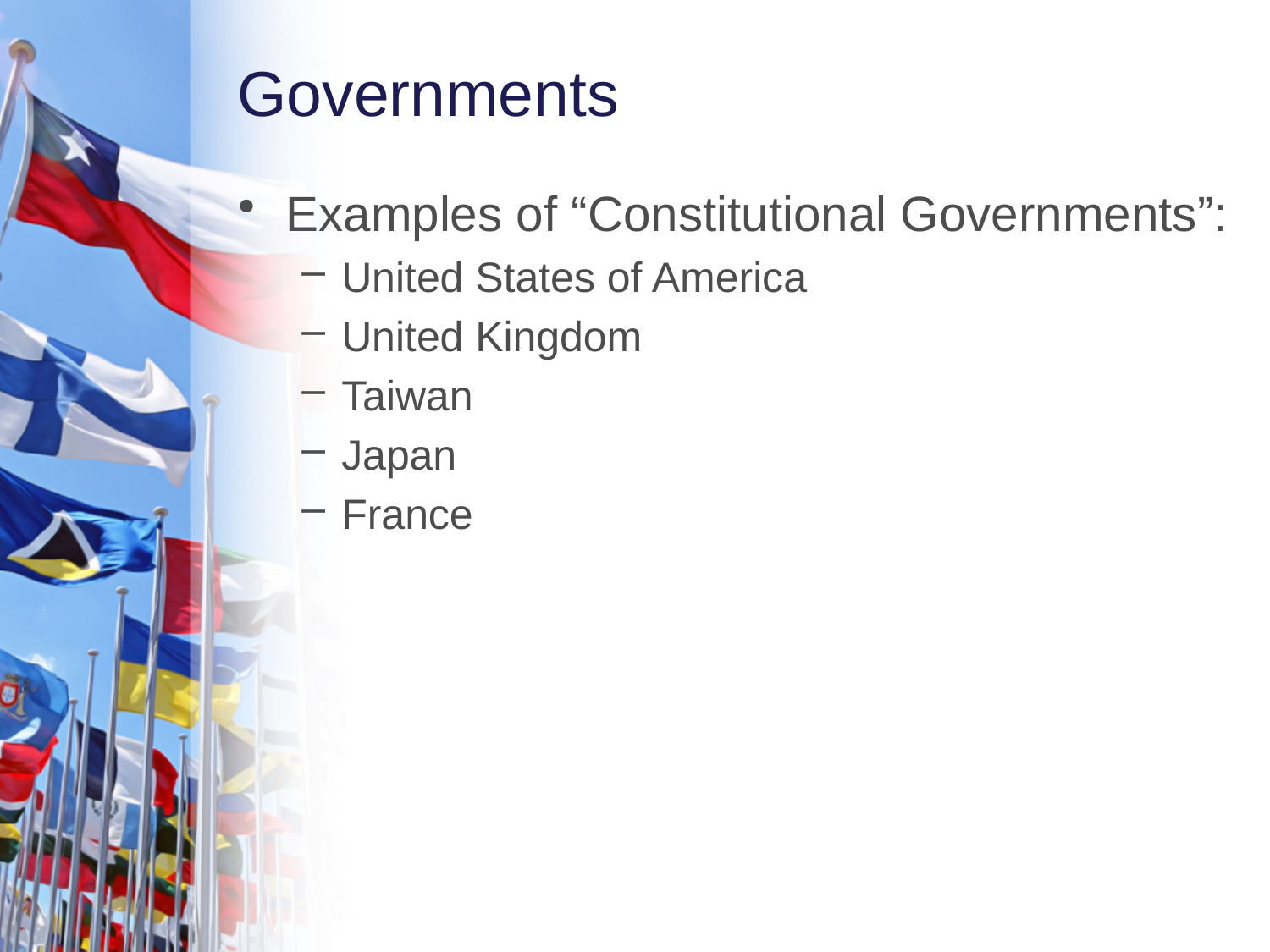

# Governments
Examples of “Constitutional Governments”:
United States of America
United Kingdom
Taiwan
Japan
France